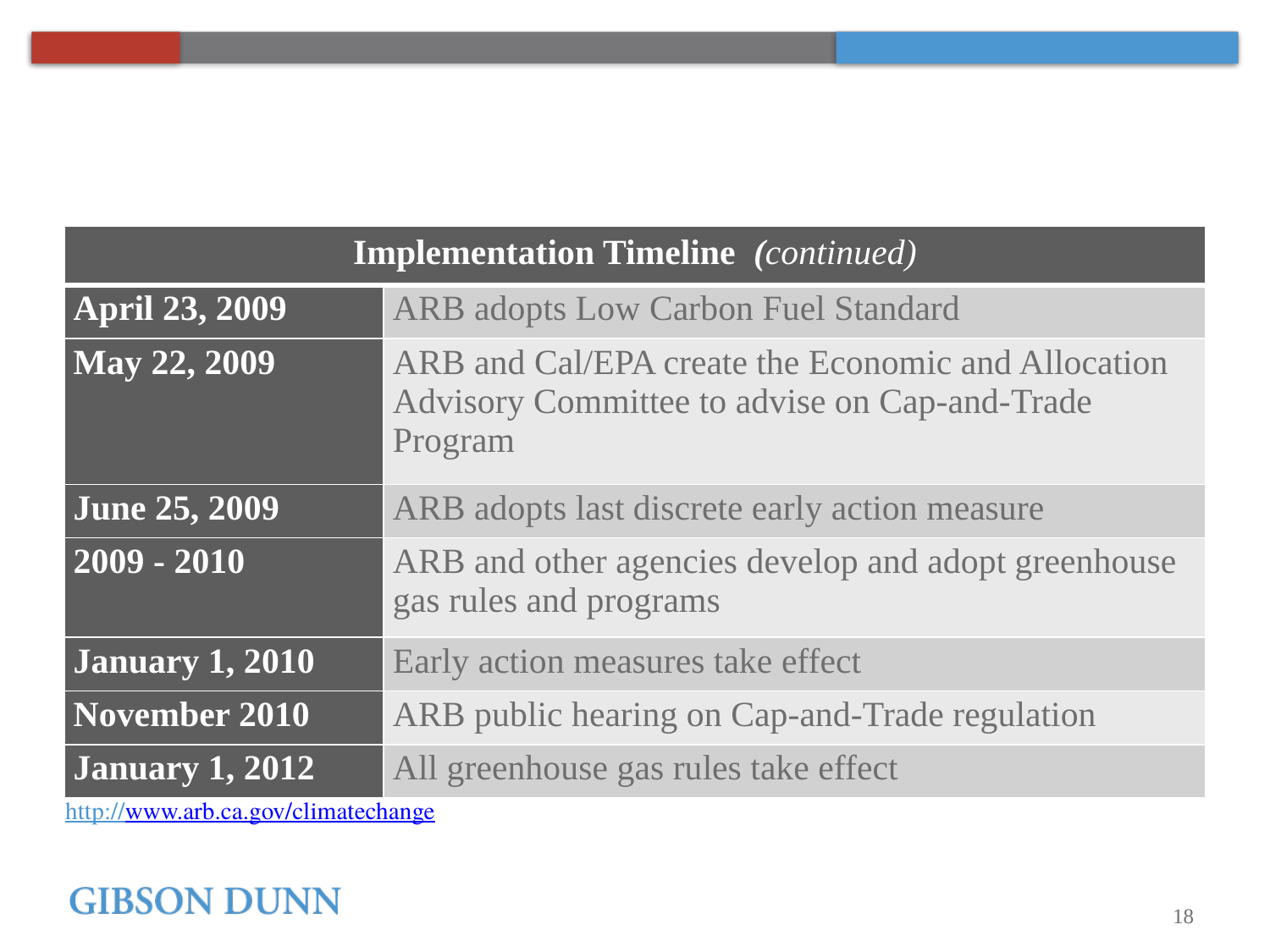

#
| Implementation Timeline (continued) |  |
| --- | --- |
| April 23, 2009 | ARB adopts Low Carbon Fuel Standard |
| May 22, 2009 | ARB and Cal/EPA create the Economic and Allocation Advisory Committee to advise on Cap-and-Trade Program |
| June 25, 2009 | ARB adopts last discrete early action measure |
| 2009 - 2010 | ARB and other agencies develop and adopt greenhouse gas rules and programs |
| January 1, 2010 | Early action measures take effect |
| November 2010 | ARB public hearing on Cap-and-Trade regulation |
| January 1, 2012 | All greenhouse gas rules take effect |
http://www.arb.ca.gov/climatechange
18